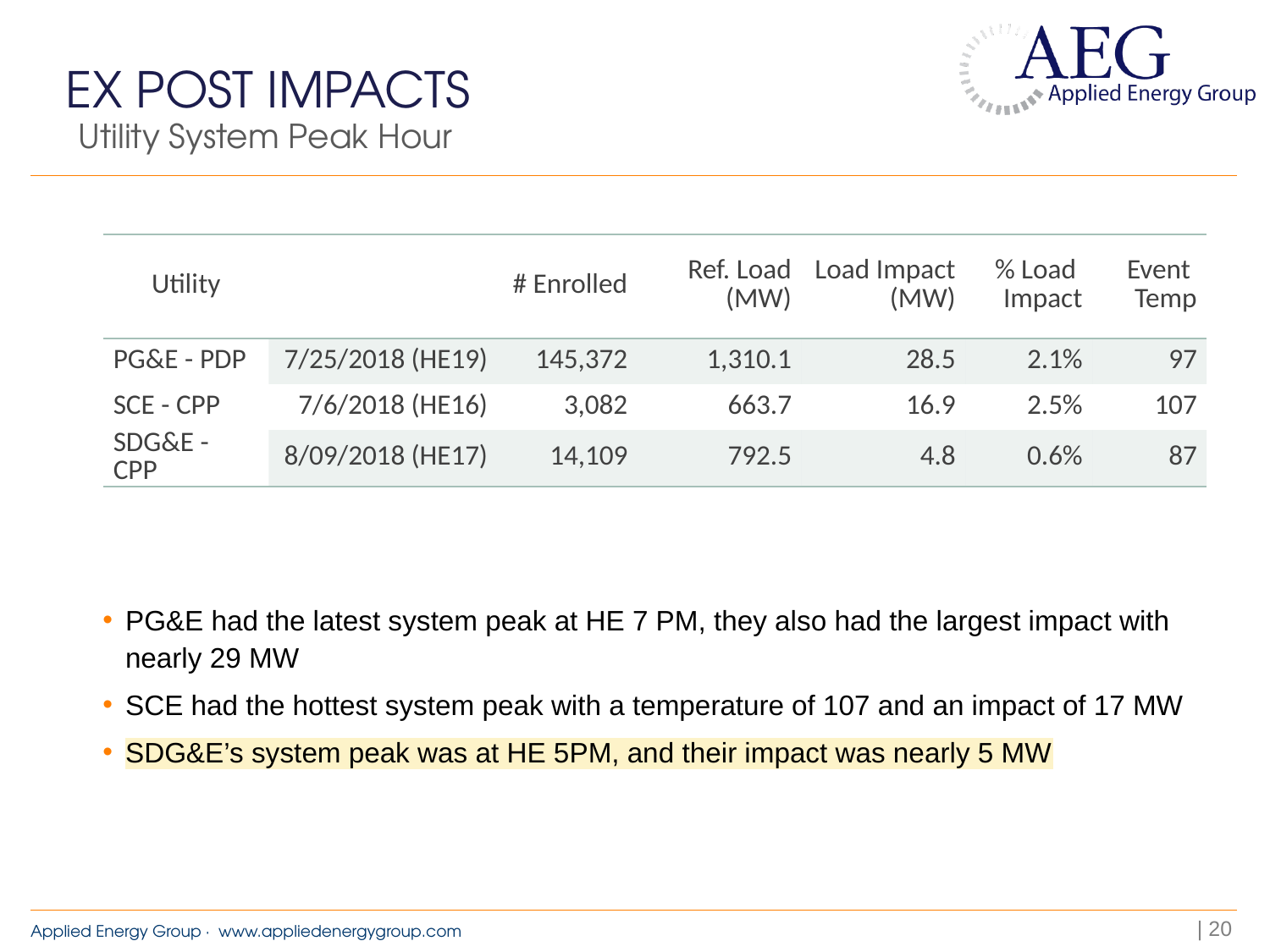

# Ex Post Impacts
Utility System Peak Hour
| Utility |  | # Enrolled | Ref. Load (MW) | Load Impact (MW) | % Load Impact | Event Temp |
| --- | --- | --- | --- | --- | --- | --- |
| PG&E - PDP | 7/25/2018 (HE19) | 145,372 | 1,310.1 | 28.5 | 2.1% | 97 |
| SCE - CPP | 7/6/2018 (HE16) | 3,082 | 663.7 | 16.9 | 2.5% | 107 |
| SDG&E - CPP | 8/09/2018 (HE17) | 14,109 | 792.5 | 4.8 | 0.6% | 87 |
PG&E had the latest system peak at HE 7 PM, they also had the largest impact with nearly 29 MW
SCE had the hottest system peak with a temperature of 107 and an impact of 17 MW
SDG&E’s system peak was at HE 5PM, and their impact was nearly 5 MW